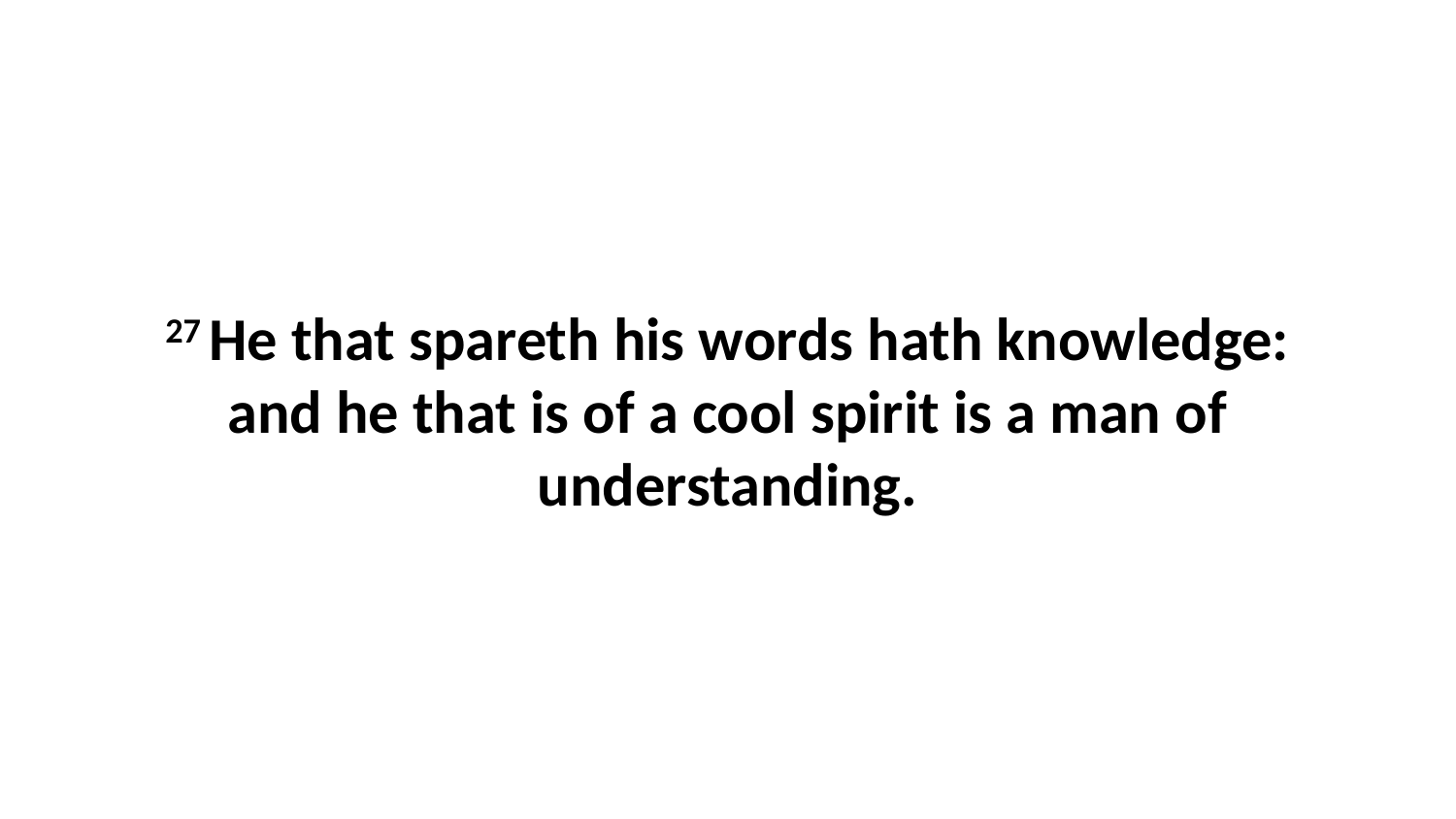

27 He that spareth his words hath knowledge: and he that is of a cool spirit is a man of understanding.